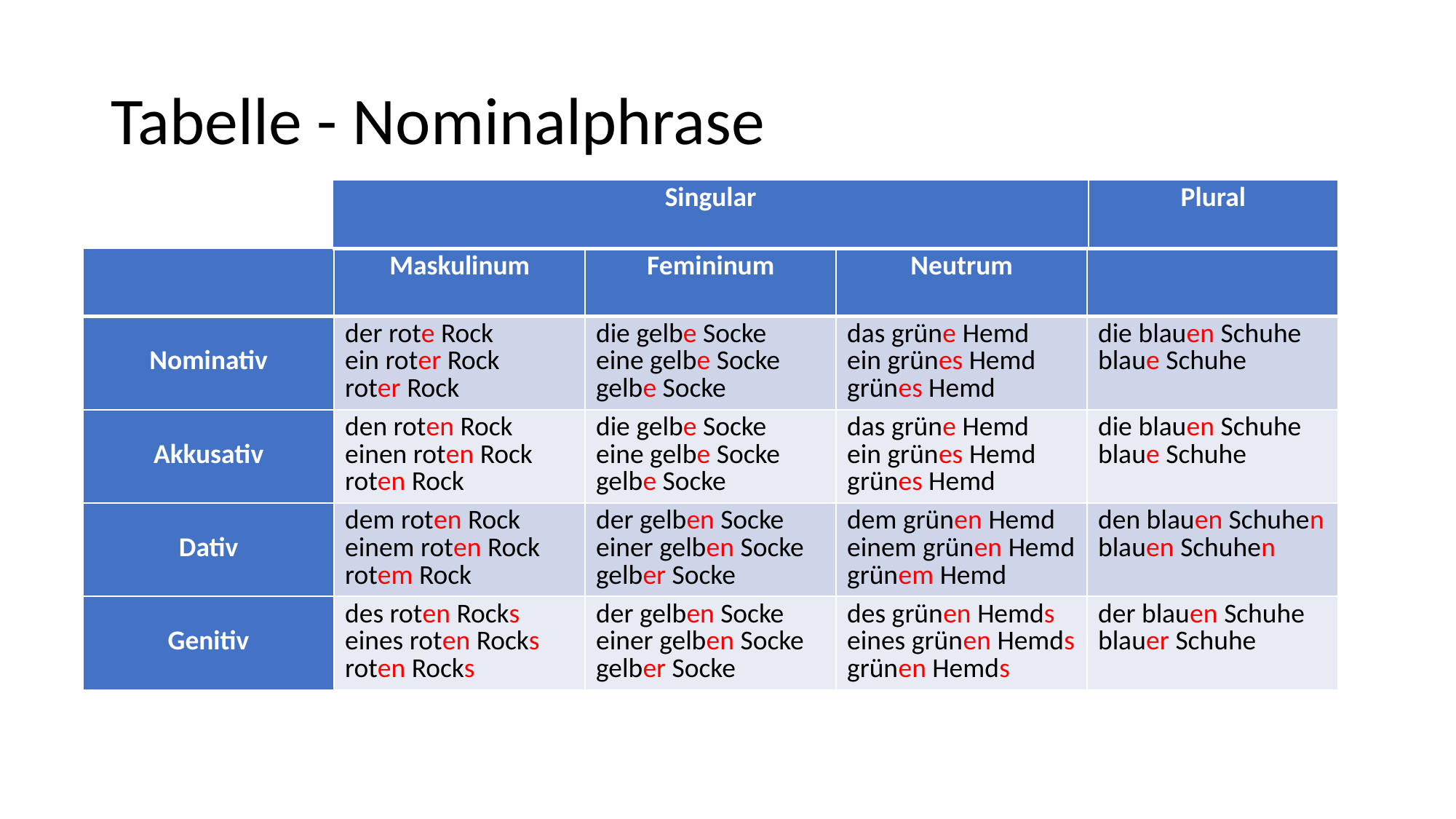

# Tabelle - Nominalphrase
| Plural |
| --- |
| Singular |
| --- |
|  | Maskulinum | Femininum | Neutrum |  |
| --- | --- | --- | --- | --- |
| Nominativ | der rote Rock ein roter Rock roter Rock | die gelbe Socke eine gelbe Socke gelbe Socke | das grüne Hemd ein grünes Hemd grünes Hemd | die blauen Schuhe blaue Schuhe |
| Akkusativ | den roten Rock einen roten Rock roten Rock | die gelbe Socke eine gelbe Socke gelbe Socke | das grüne Hemd ein grünes Hemd grünes Hemd | die blauen Schuhe blaue Schuhe |
| Dativ | dem roten Rock einem roten Rock rotem Rock | der gelben Socke einer gelben Socke gelber Socke | dem grünen Hemd einem grünen Hemd grünem Hemd | den blauen Schuhen blauen Schuhen |
| Genitiv | des roten Rocks eines roten Rocks roten Rocks | der gelben Socke einer gelben Socke gelber Socke | des grünen Hemds eines grünen Hemds grünen Hemds | der blauen Schuhe blauer Schuhe |